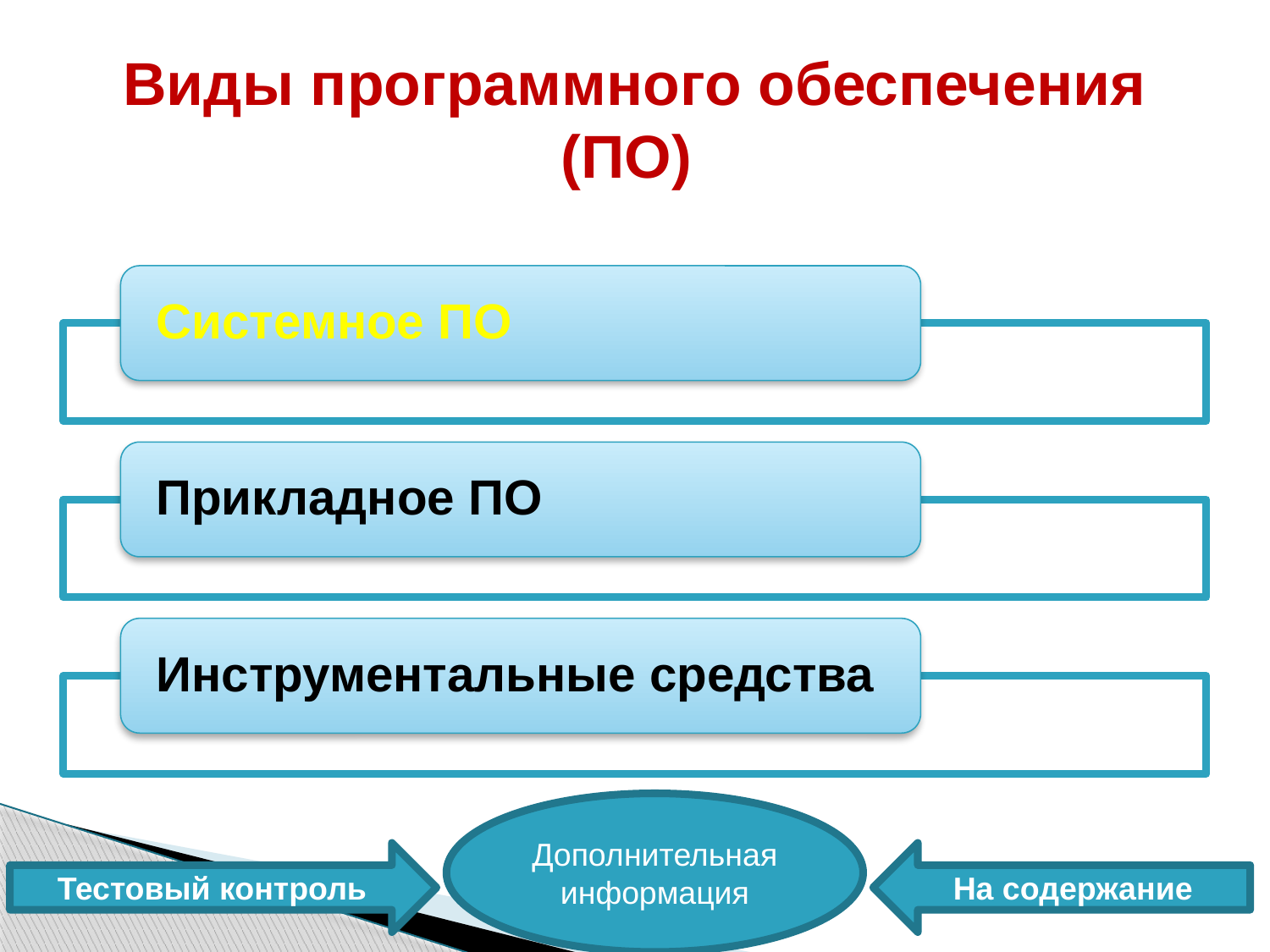

# Виды программного обеспечения (ПО)
Системное ПО
Прикладное ПО
Инструментальные средства
Дополнительная информация
Тестовый контроль
На содержание